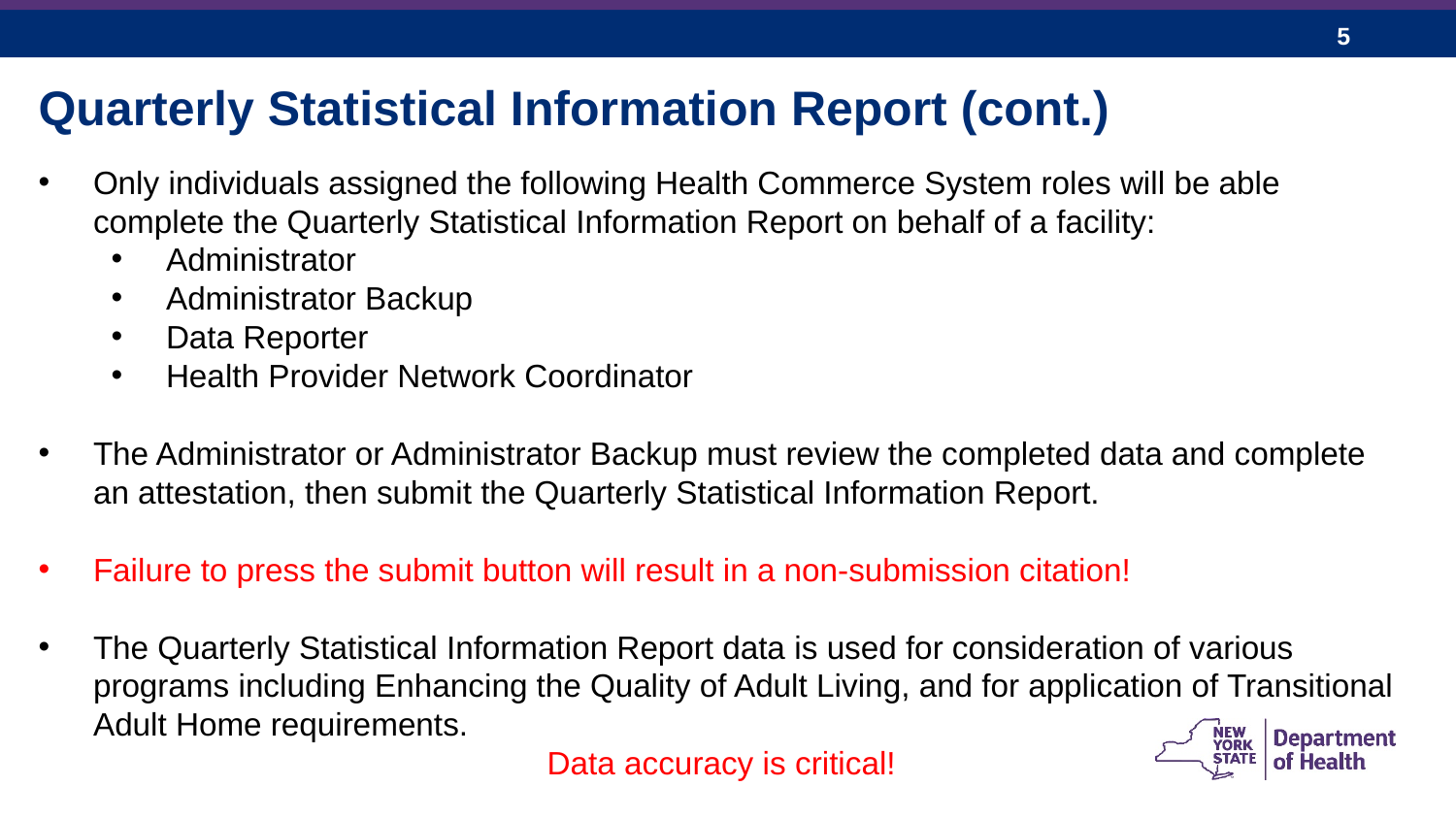

Quarterly Statistical Information Report (cont.)
Only individuals assigned the following Health Commerce System roles will be able complete the Quarterly Statistical Information Report on behalf of a facility:
Administrator
Administrator Backup
Data Reporter
Health Provider Network Coordinator

The Administrator or Administrator Backup must review the completed data and complete an attestation, then submit the Quarterly Statistical Information Report.

Failure to press the submit button will result in a non-submission citation!

The Quarterly Statistical Information Report data is used for consideration of various programs including Enhancing the Quality of Adult Living, and for application of Transitional Adult Home requirements.
Data accuracy is critical!